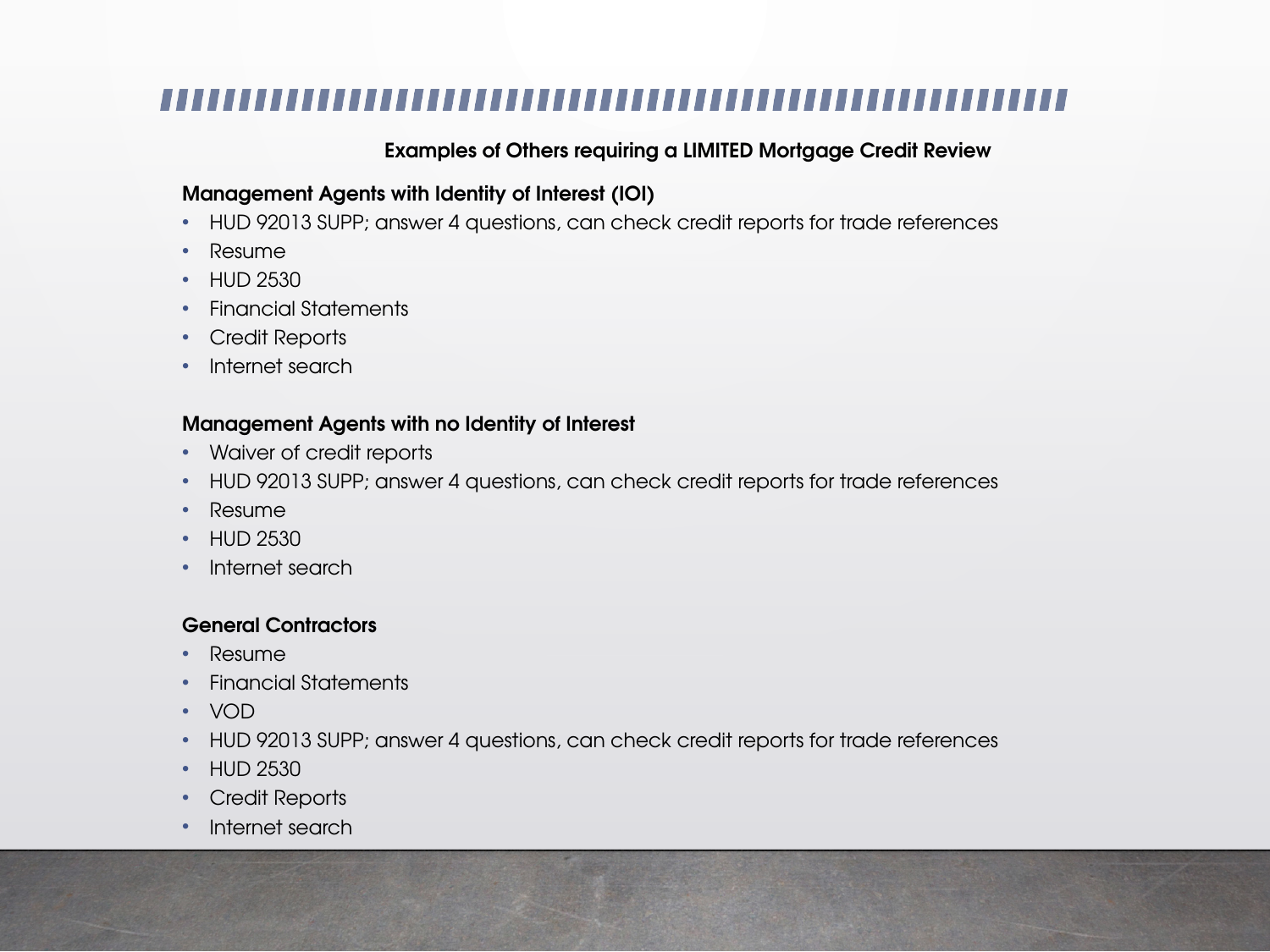

Examples of Others requiring a LIMITED Mortgage Credit Review
Management Agents with Identity of Interest (IOI)
HUD 92013 SUPP; answer 4 questions, can check credit reports for trade references
Resume
HUD 2530
Financial Statements
Credit Reports
Internet search

Management Agents with no Identity of Interest
Waiver of credit reports
HUD 92013 SUPP; answer 4 questions, can check credit reports for trade references
Resume
HUD 2530
Internet search

General Contractors
Resume
Financial Statements
VOD
HUD 92013 SUPP; answer 4 questions, can check credit reports for trade references
HUD 2530
Credit Reports
Internet search